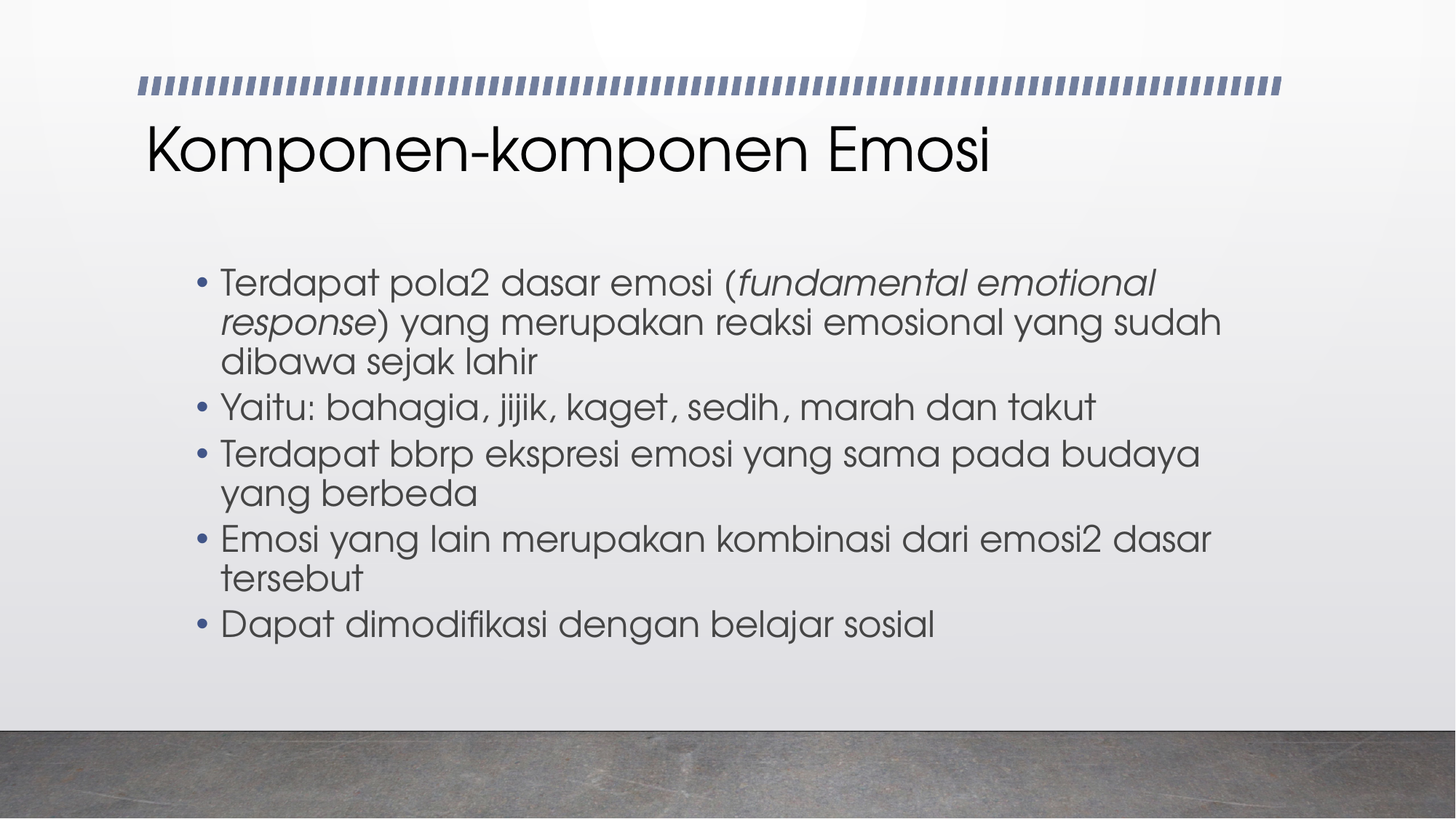

# Komponen-komponen Emosi
Terdapat pola2 dasar emosi (fundamental emotional response) yang merupakan reaksi emosional yang sudah dibawa sejak lahir
Yaitu: bahagia, jijik, kaget, sedih, marah dan takut
Terdapat bbrp ekspresi emosi yang sama pada budaya yang berbeda
Emosi yang lain merupakan kombinasi dari emosi2 dasar tersebut
Dapat dimodifikasi dengan belajar sosial